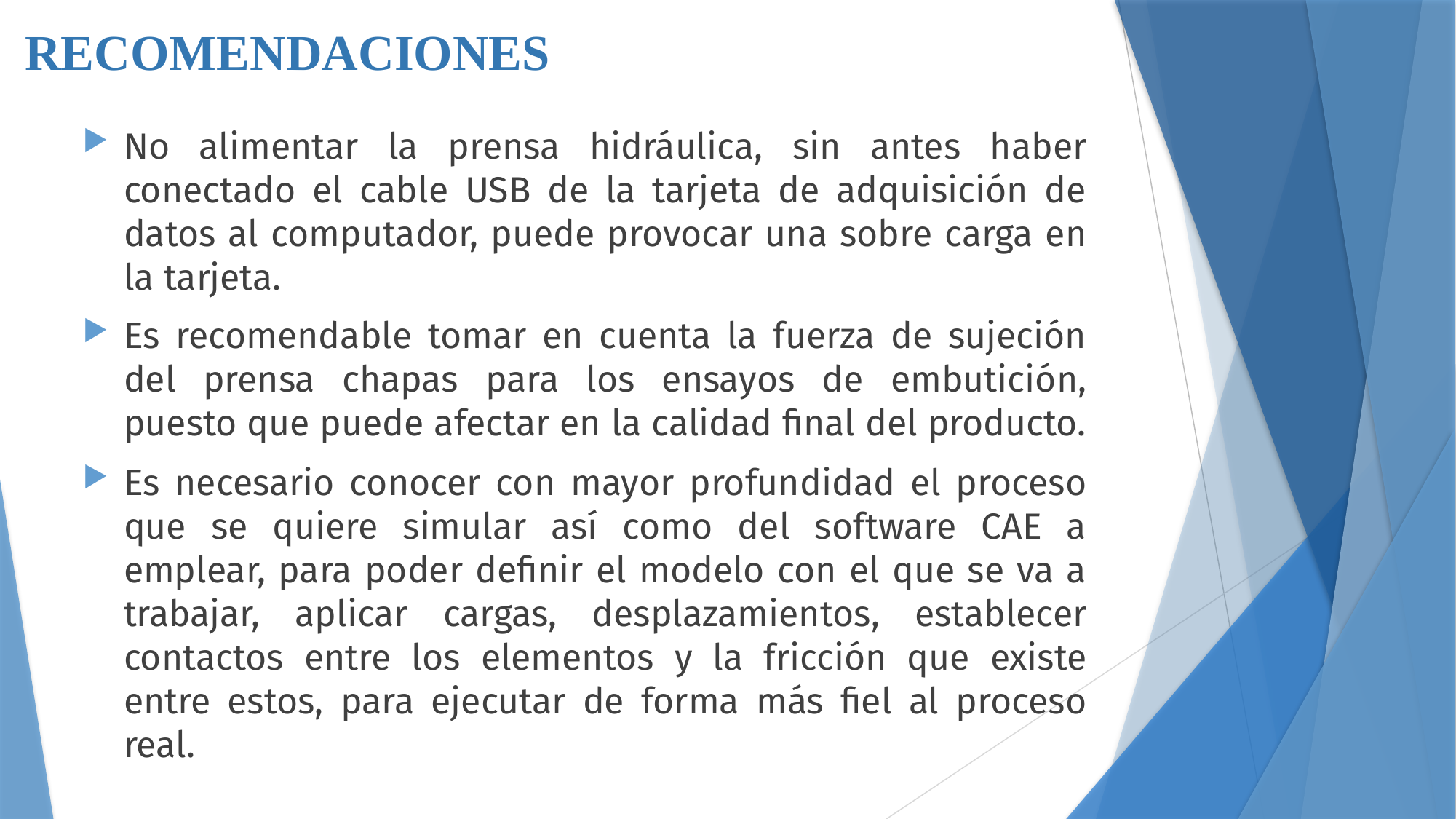

RECOMENDACIONES
No alimentar la prensa hidráulica, sin antes haber conectado el cable USB de la tarjeta de adquisición de datos al computador, puede provocar una sobre carga en la tarjeta.
Es recomendable tomar en cuenta la fuerza de sujeción del prensa chapas para los ensayos de embutición, puesto que puede afectar en la calidad final del producto.
Es necesario conocer con mayor profundidad el proceso que se quiere simular así como del software CAE a emplear, para poder definir el modelo con el que se va a trabajar, aplicar cargas, desplazamientos, establecer contactos entre los elementos y la fricción que existe entre estos, para ejecutar de forma más fiel al proceso real.